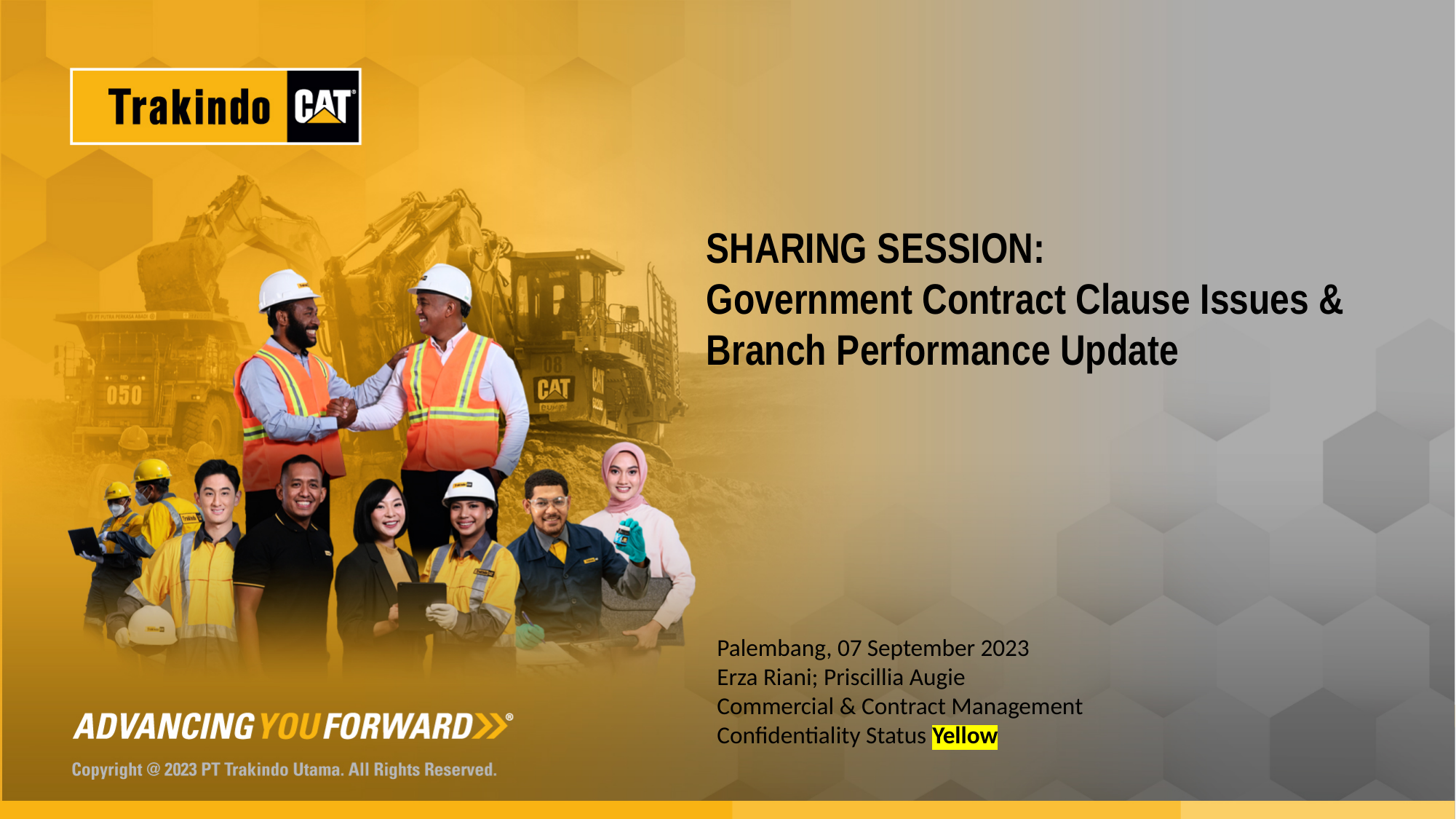

# SHARING SESSION: Government Contract Clause Issues & Branch Performance Update
Palembang, 07 September 2023
Erza Riani; Priscillia Augie
Commercial & Contract Management
Confidentiality Status Yellow